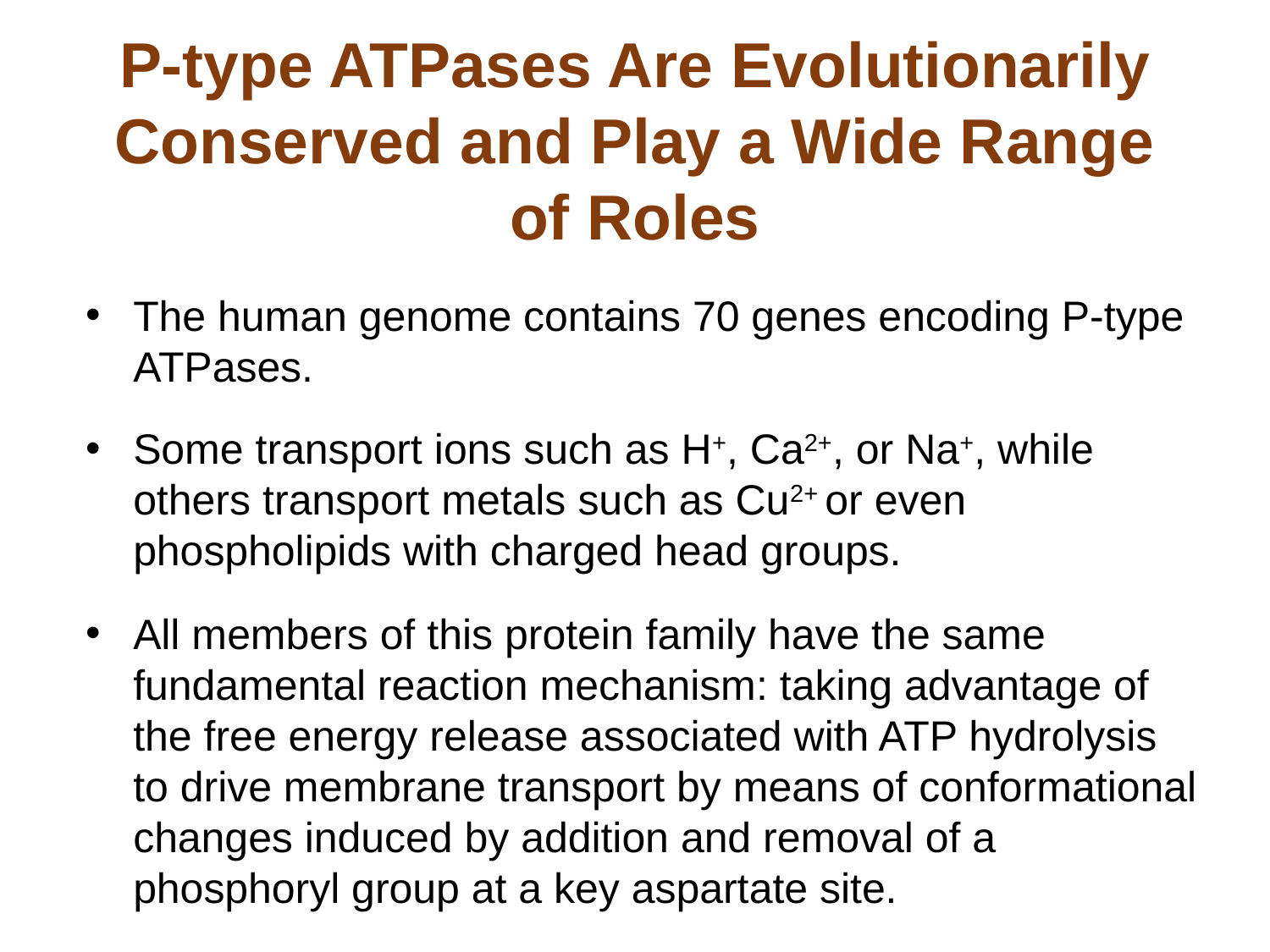

# P-type ATPases Are Evolutionarily Conserved and Play a Wide Range of Roles
The human genome contains 70 genes encoding P-type ATPases.
Some transport ions such as H+, Ca2+, or Na+, while others transport metals such as Cu2+ or even phospholipids with charged head groups.
All members of this protein family have the same fundamental reaction mechanism: taking advantage of the free energy release associated with ATP hydrolysis to drive membrane transport by means of conformational changes induced by addition and removal of a phosphoryl group at a key aspartate site.